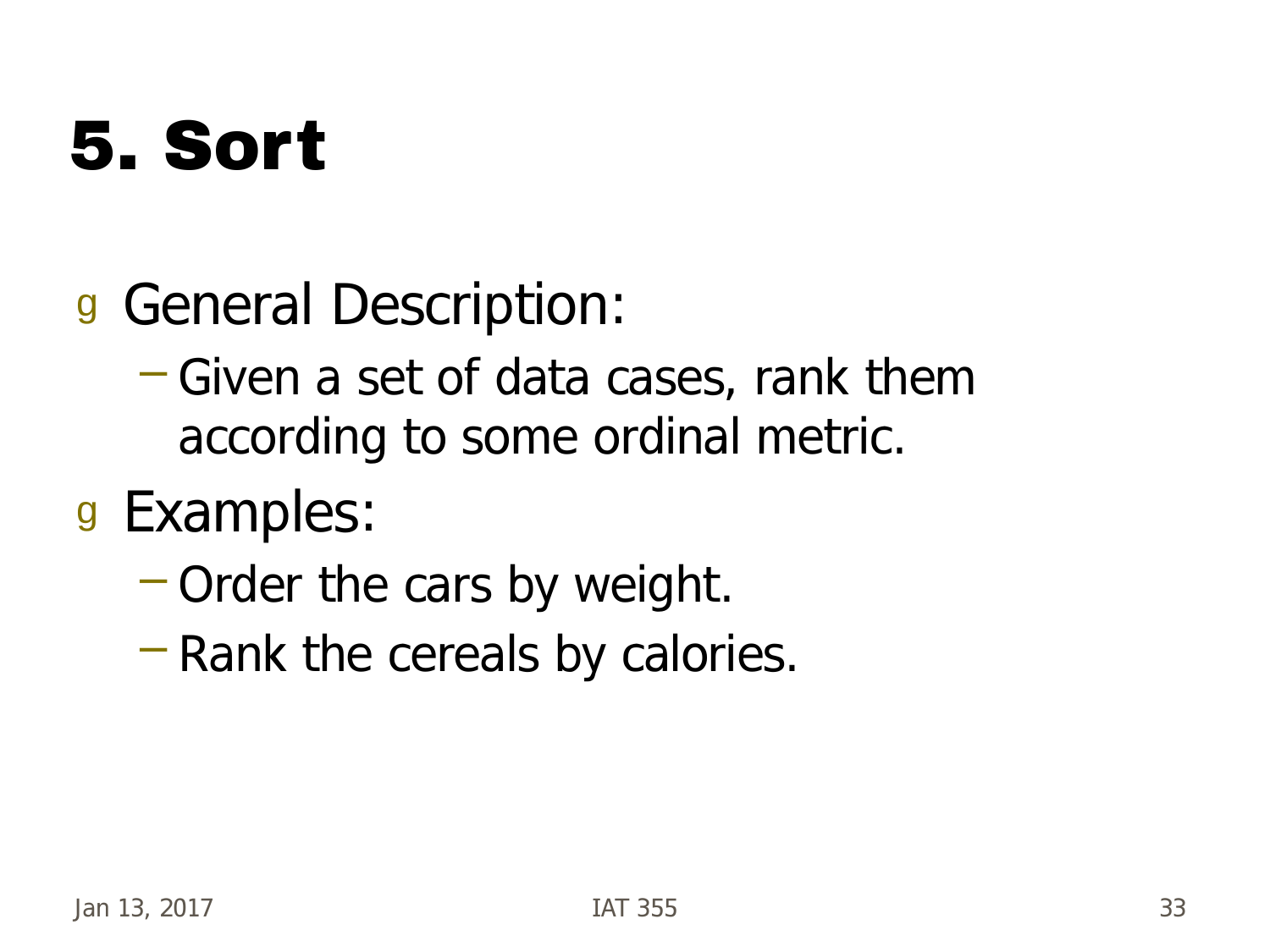

# 5. Sort
General Description:
Given a set of data cases, rank them according to some ordinal metric.
Examples:
Order the cars by weight.
Rank the cereals by calories.

Jan 13, 2017
IAT 355
33